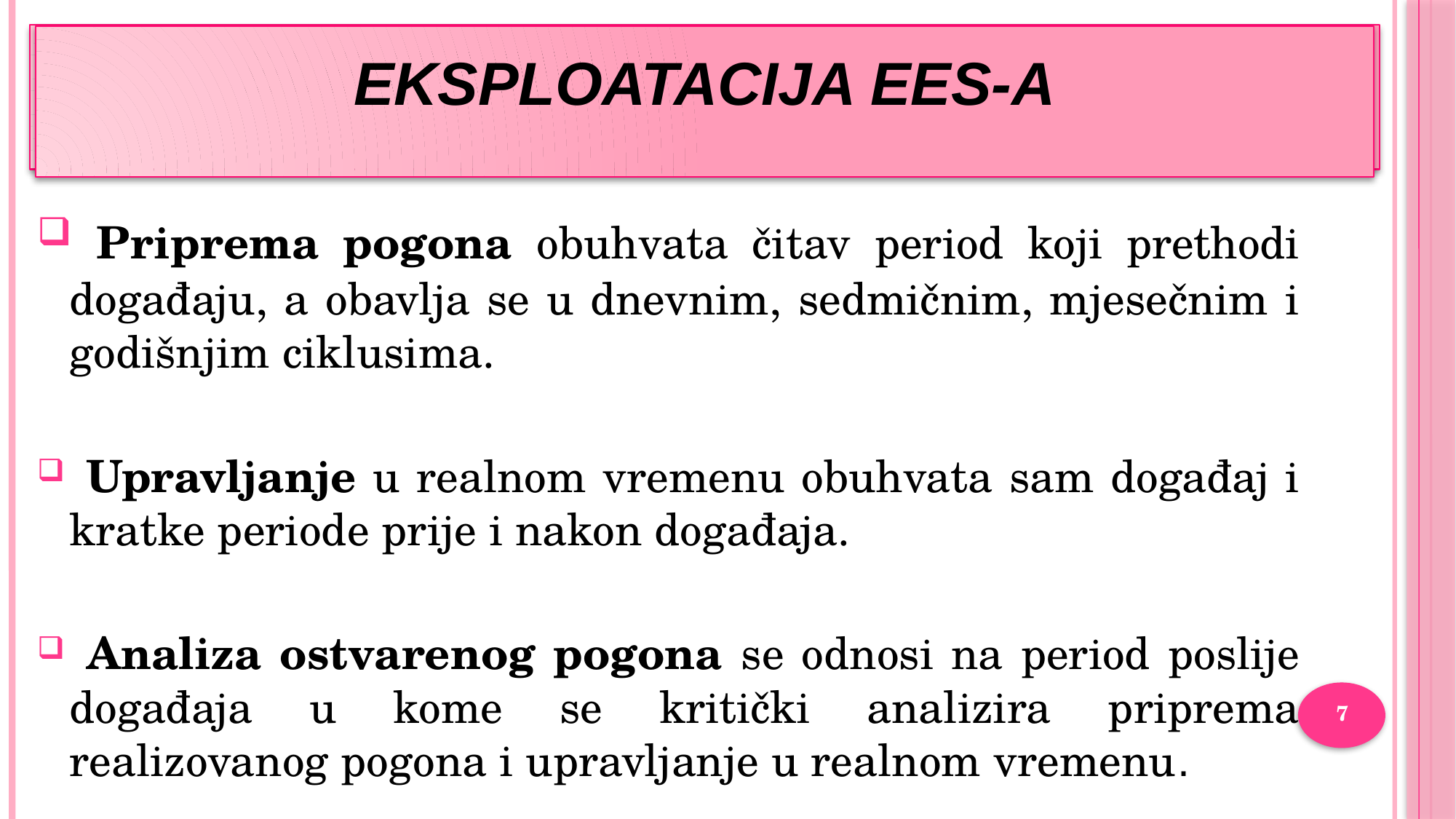

# Elektroenergetski sistem
Eksploatacija EES-a
 Priprema pogona obuhvata čitav period koji prethodi događaju, a obavlja se u dnevnim, sedmičnim, mjesečnim i godišnjim ciklusima.

 Upravljanje u realnom vremenu obuhvata sam događaj i kratke periode prije i nakon događaja.

 Analiza ostvarenog pogona se odnosi na period poslije događaja u kome se kritički analizira priprema realizovanog pogona i upravljanje u realnom vremenu.

7